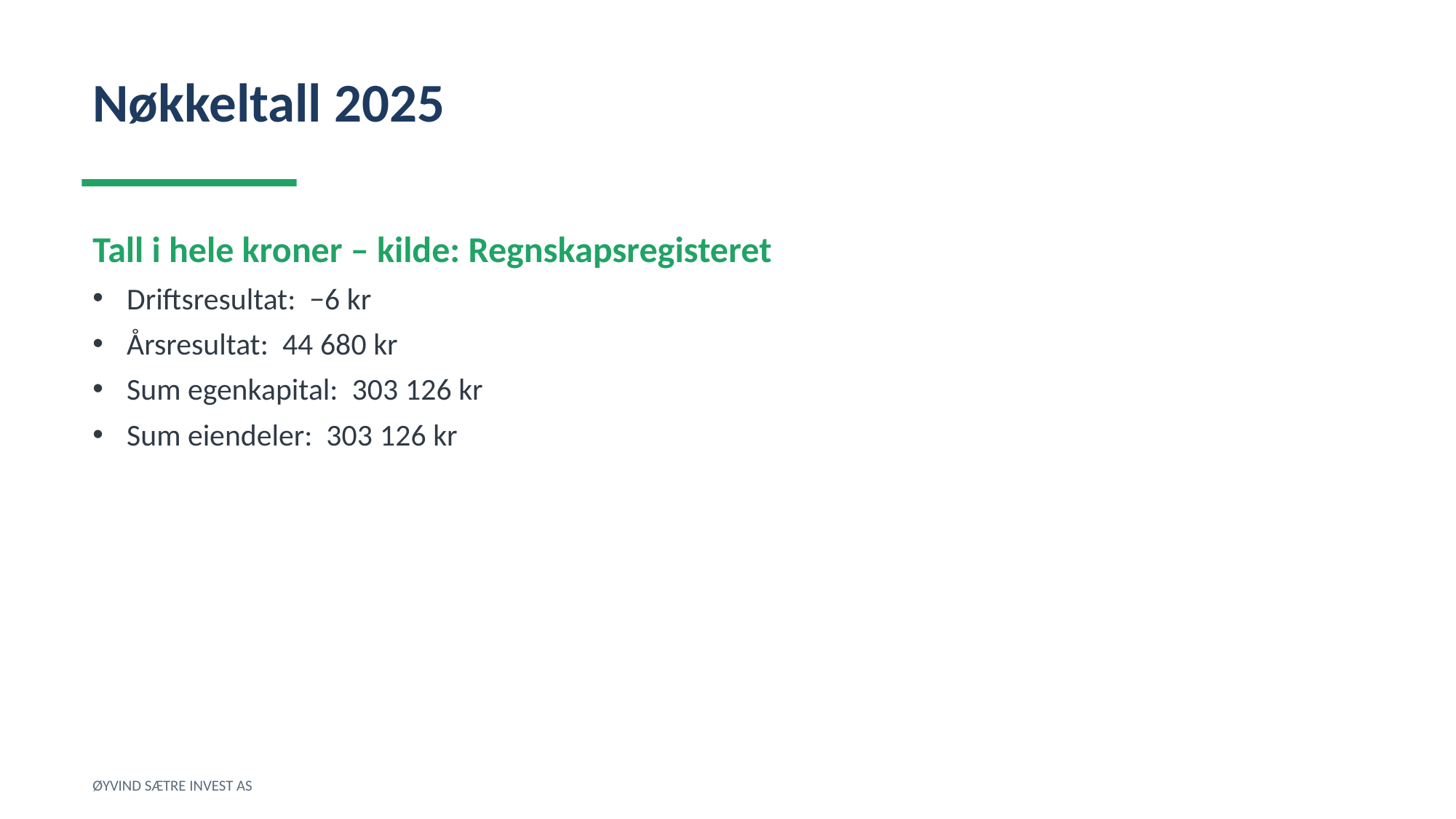

Nøkkeltall 2025

Tall i hele kroner – kilde: Regnskapsregisteret
Driftsresultat:  −6 kr
Årsresultat:  44 680 kr
Sum egenkapital:  303 126 kr
Sum eiendeler:  303 126 kr
ØYVIND SÆTRE INVEST AS